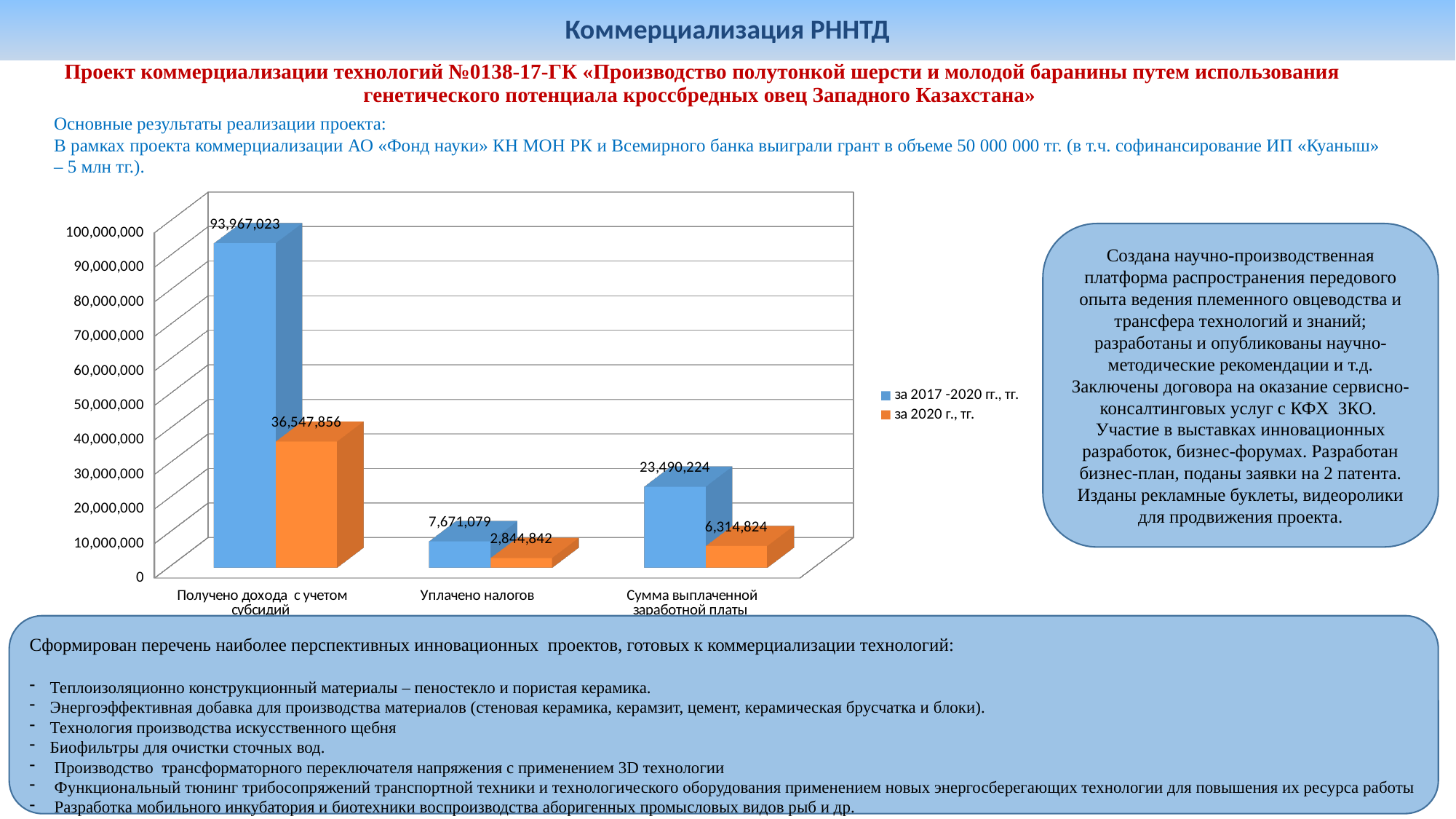

Коммерциализация РННТД
Проект коммерциализации технологий №0138-17-ГК «Производство полутонкой шерсти и молодой баранины путем использования генетического потенциала кроссбредных овец Западного Казахстана»
Основные результаты реализации проекта:
В рамках проекта коммерциализации АО «Фонд науки» КН МОН РК и Всемирного банка выиграли грант в объеме 50 000 000 тг. (в т.ч. софинансирование ИП «Куаныш» – 5 млн тг.).

[unsupported chart]

Создана научно-производственная платформа распространения передового опыта ведения племенного овцеводства и трансфера технологий и знаний; разработаны и опубликованы научно-методические рекомендации и т.д. Заключены договора на оказание сервисно-консалтинговых услуг с КФХ  ЗКО.  Участие в выставках инновационных разработок, бизнес-форумах. Разработан бизнес-план, поданы заявки на 2 патента. Изданы рекламные буклеты, видеоролики для продвижения проекта.

Сформирован перечень наиболее перспективных инновационных  проектов, готовых к коммерциализации технологий:

Теплоизоляционно конструкционный материалы – пеностекло и пористая керамика.
Энергоэффективная добавка для производства материалов (стеновая керамика, керамзит, цемент, керамическая брусчатка и блоки).
Технология производства искусственного щебня
Биофильтры для очистки сточных вод.
 Производство  трансформаторного переключателя напряжения с применением 3D технологии
 Функциональный тюнинг трибосопряжений транспортной техники и технологического оборудования применением новых энергосберегающих технологии для повышения их ресурса работы
 Разработка мобильного инкубатория и биотехники воспроизводства аборигенных промысловых видов рыб и др.
18